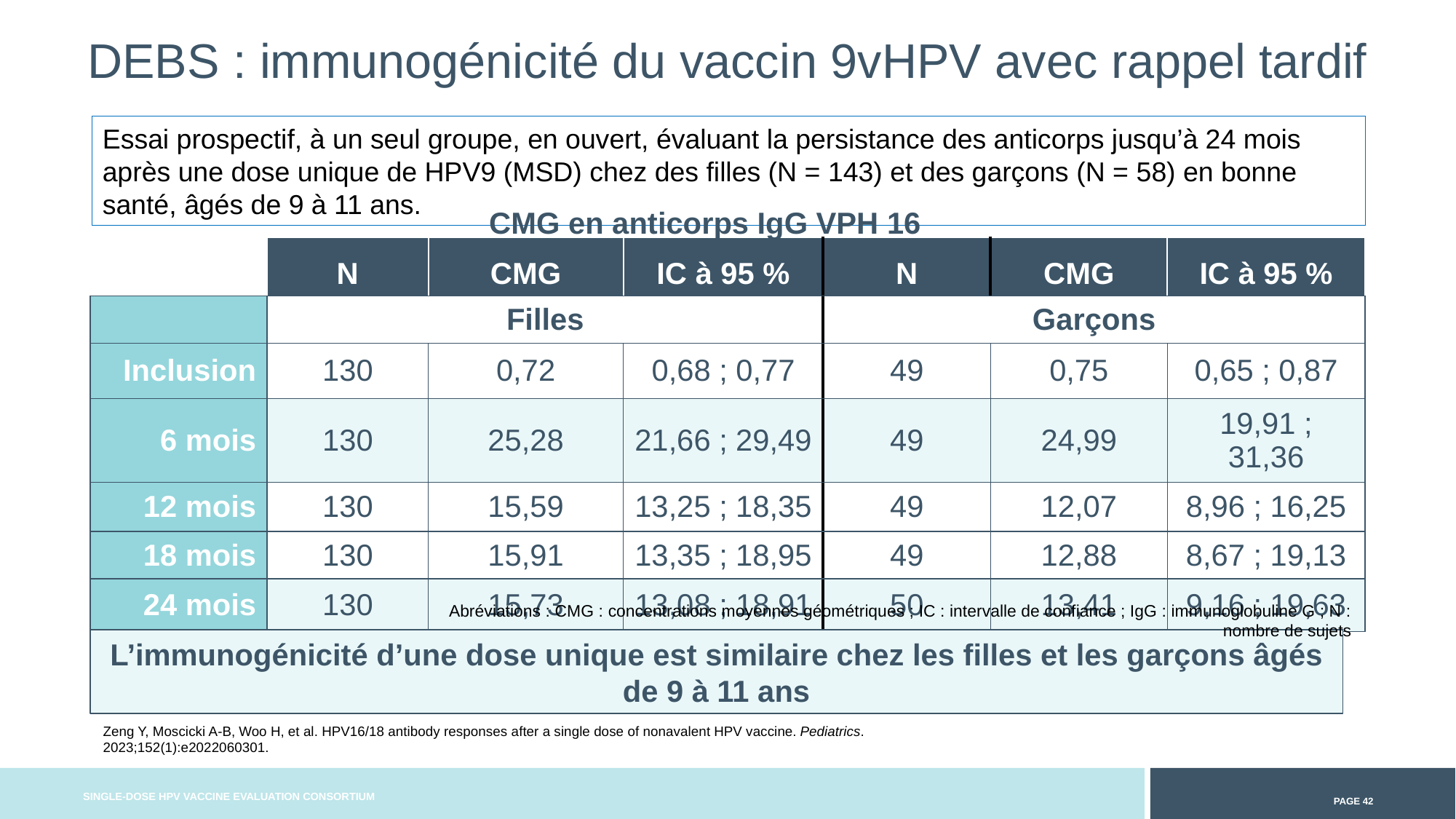

DEBS : immunogénicité du vaccin 9vHPV avec rappel tardif
Essai prospectif, à un seul groupe, en ouvert, évaluant la persistance des anticorps jusqu’à 24 mois après une dose unique de HPV9 (MSD) chez des filles (N = 143) et des garçons (N = 58) en bonne santé, âgés de 9 à 11 ans.
CMG en anticorps IgG VPH 16
|  | N | CMG | IC à 95 % | N | CMG | IC à 95 % |
| --- | --- | --- | --- | --- | --- | --- |
|  | Filles |  |  | Garçons |  |  |
| Inclusion | 130 | 0,72 | 0,68 ; 0,77 | 49 | 0,75 | 0,65 ; 0,87 |
| 6 mois | 130 | 25,28 | 21,66 ; 29,49 | 49 | 24,99 | 19,91 ; 31,36 |
| 12 mois | 130 | 15,59 | 13,25 ; 18,35 | 49 | 12,07 | 8,96 ; 16,25 |
| 18 mois | 130 | 15,91 | 13,35 ; 18,95 | 49 | 12,88 | 8,67 ; 19,13 |
| 24 mois | 130 | 15,73 | 13,08 ; 18,91 | 50 | 13,41 | 9,16 ; 19,63 |
Abréviations : CMG : concentrations moyennes géométriques ; IC : intervalle de confiance ; IgG : immunoglobuline G ; N : nombre de sujets
L’immunogénicité d’une dose unique est similaire chez les filles et les garçons âgés de 9 à 11 ans
Zeng Y, Moscicki A-B, Woo H, et al. HPV16/18 antibody responses after a single dose of nonavalent HPV vaccine. Pediatrics. 2023;152(1):e2022060301.